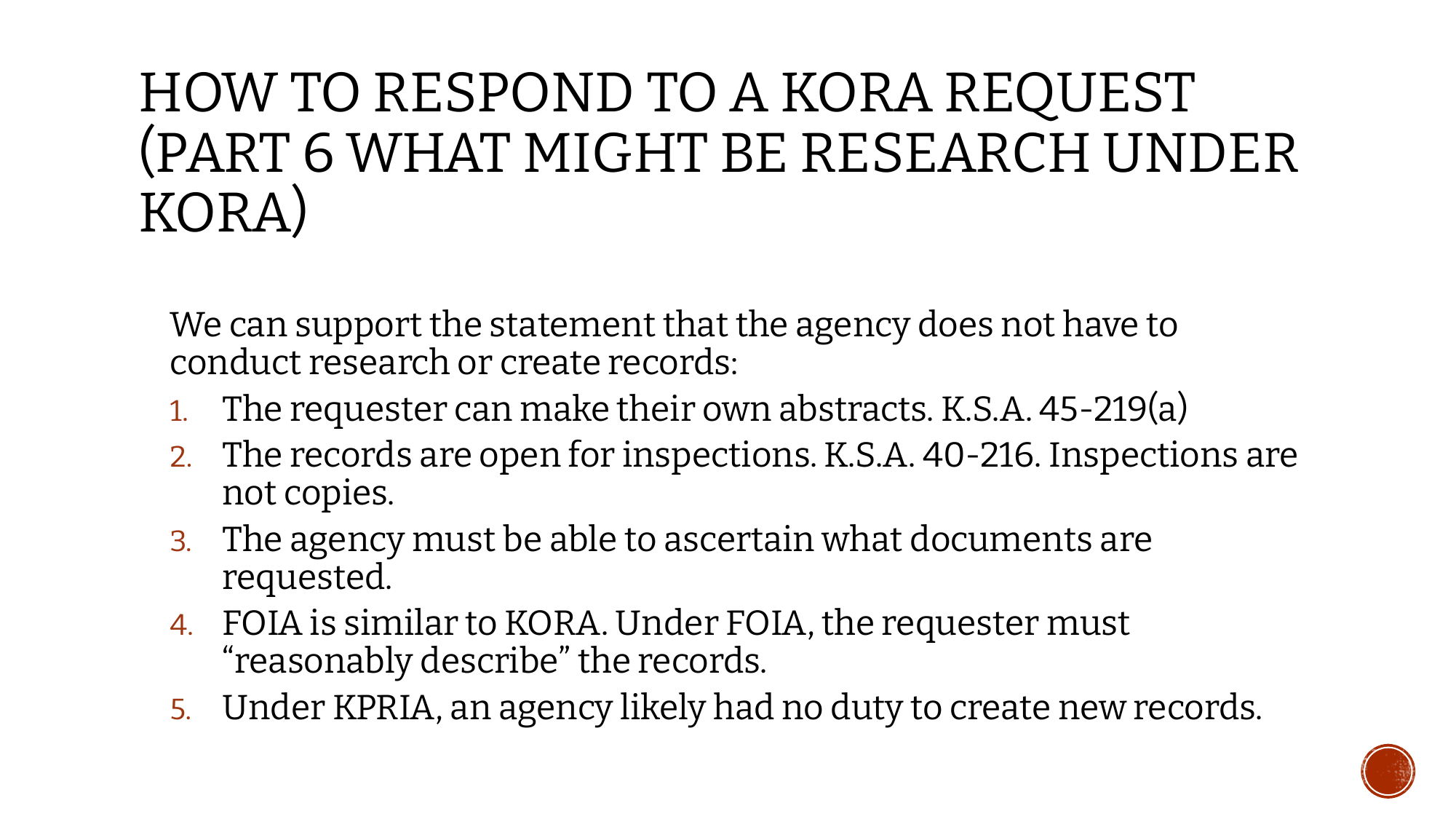

# How to Respond to A Kora request (Part 6 what might be research under kora)

We can support the statement that the agency does not have to conduct research or create records:
The requester can make their own abstracts. K.S.A. 45-219(a)
The records are open for inspections. K.S.A. 40-216. Inspections are not copies.
The agency must be able to ascertain what documents are requested.
FOIA is similar to KORA. Under FOIA, the requester must “reasonably describe” the records.
Under KPRIA, an agency likely had no duty to create new records.